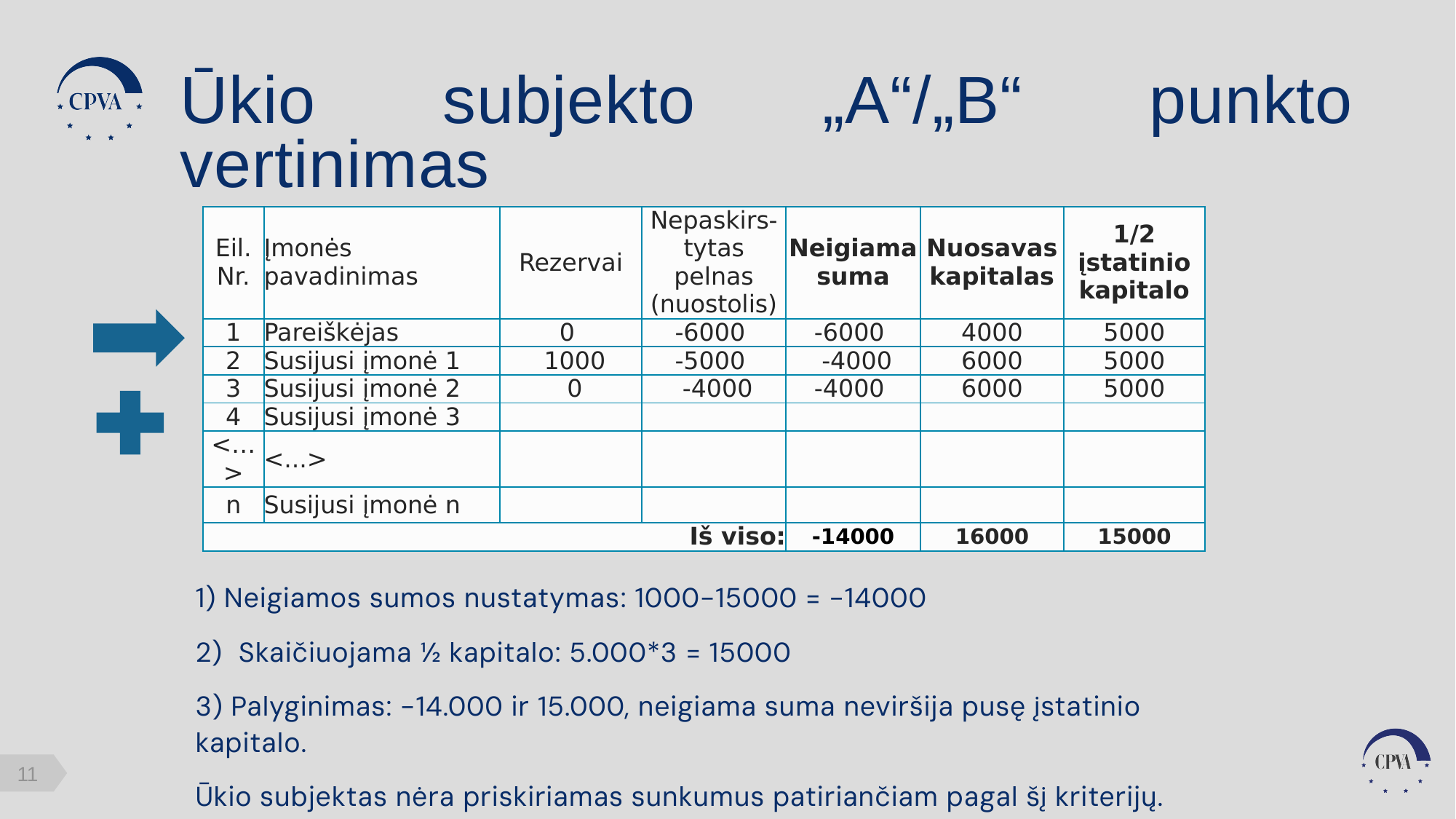

Ūkio subjekto „A“/„B“ punkto vertinimas
| Eil. Nr. | Įmonės pavadinimas | Rezervai | Nepaskirs-tytas pelnas (nuostolis) | Neigiama suma | Nuosavas kapitalas | 1/2 įstatinio kapitalo |
| --- | --- | --- | --- | --- | --- | --- |
| 1 | Pareiškėjas | 0 | -6000 | -6000 | 4000 | 5000 |
| 2 | Susijusi įmonė 1 | 1000 | -5000 | -4000 | 6000 | 5000 |
| 3 | Susijusi įmonė 2 | 0 | -4000 | -4000 | 6000 | 5000 |
| 4 | Susijusi įmonė 3 |  |  |  |  |  |
| <…> | <...> |  |  |  |  |  |
| n | Susijusi įmonė n |  |  |  |  |  |
| Iš viso: |  |  |  | -14000 | 16000 | 15000 |

1) Neigiamos sumos nustatymas: 1000-15000 = -14000
2)  Skaičiuojama ½ kapitalo: 5.000*3 = 15000
3) Palyginimas: -14.000 ir 15.000, neigiama suma neviršija pusę įstatinio kapitalo.
Ūkio subjektas nėra priskiriamas sunkumus patiriančiam pagal šį kriterijų.